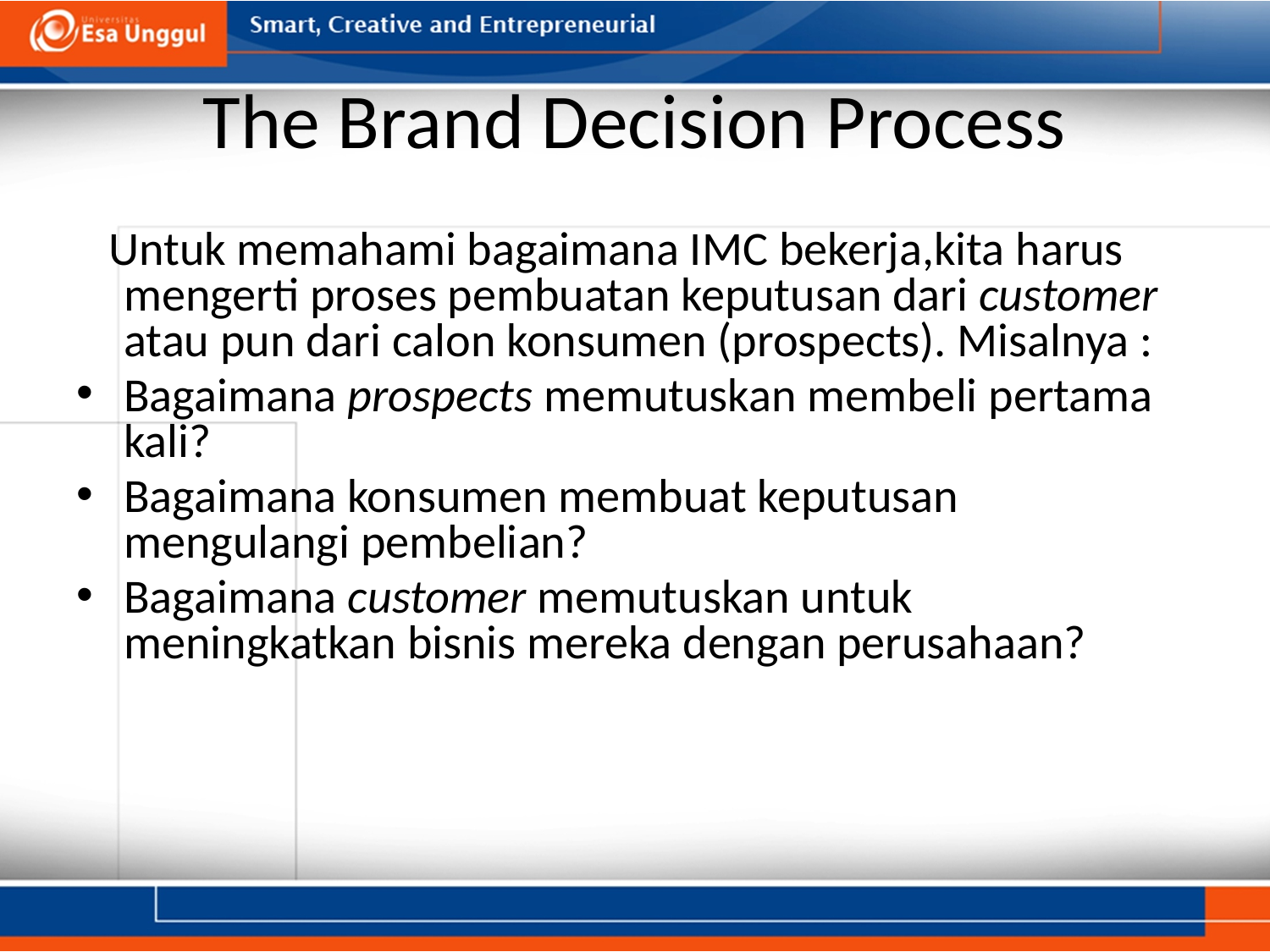

# The Brand Decision Process
   Untuk memahami bagaimana IMC bekerja,kita harus mengerti proses pembuatan keputusan dari customer atau pun dari calon konsumen (prospects). Misalnya :
Bagaimana prospects memutuskan membeli pertama kali?
Bagaimana konsumen membuat keputusan mengulangi pembelian?
Bagaimana customer memutuskan untuk meningkatkan bisnis mereka dengan perusahaan?